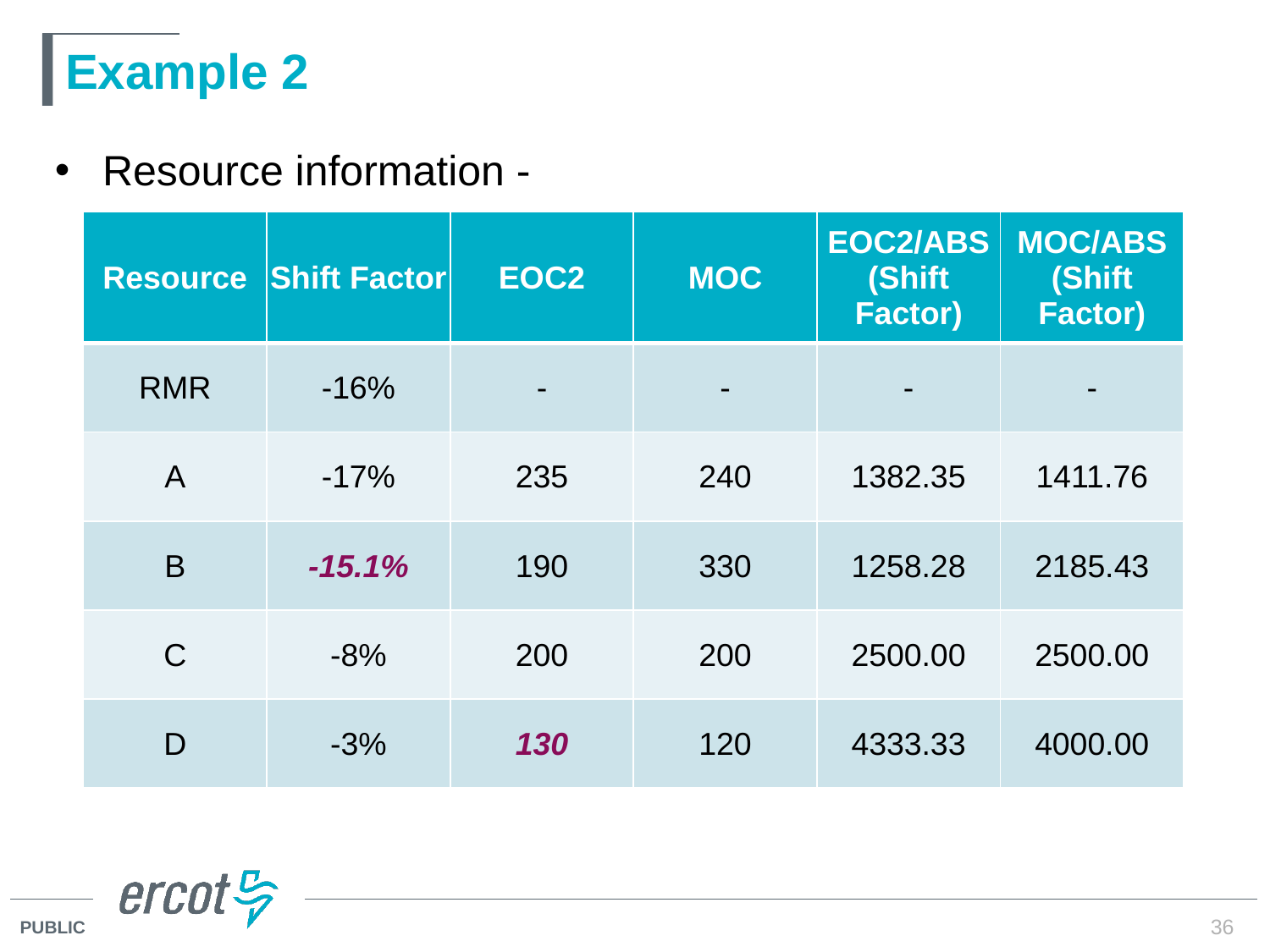

# Example 2
Resource information -
| Resource | Shift Factor | EOC2 | MOC | EOC2/ABS (Shift Factor) | MOC/ABS (Shift Factor) |
| --- | --- | --- | --- | --- | --- |
| RMR | -16% | - | - | - | - |
| A | -17% | 235 | 240 | 1382.35 | 1411.76 |
| B | -15.1% | 190 | 330 | 1258.28 | 2185.43 |
| C | -8% | 200 | 200 | 2500.00 | 2500.00 |
| D | -3% | 130 | 120 | 4333.33 | 4000.00 |
36